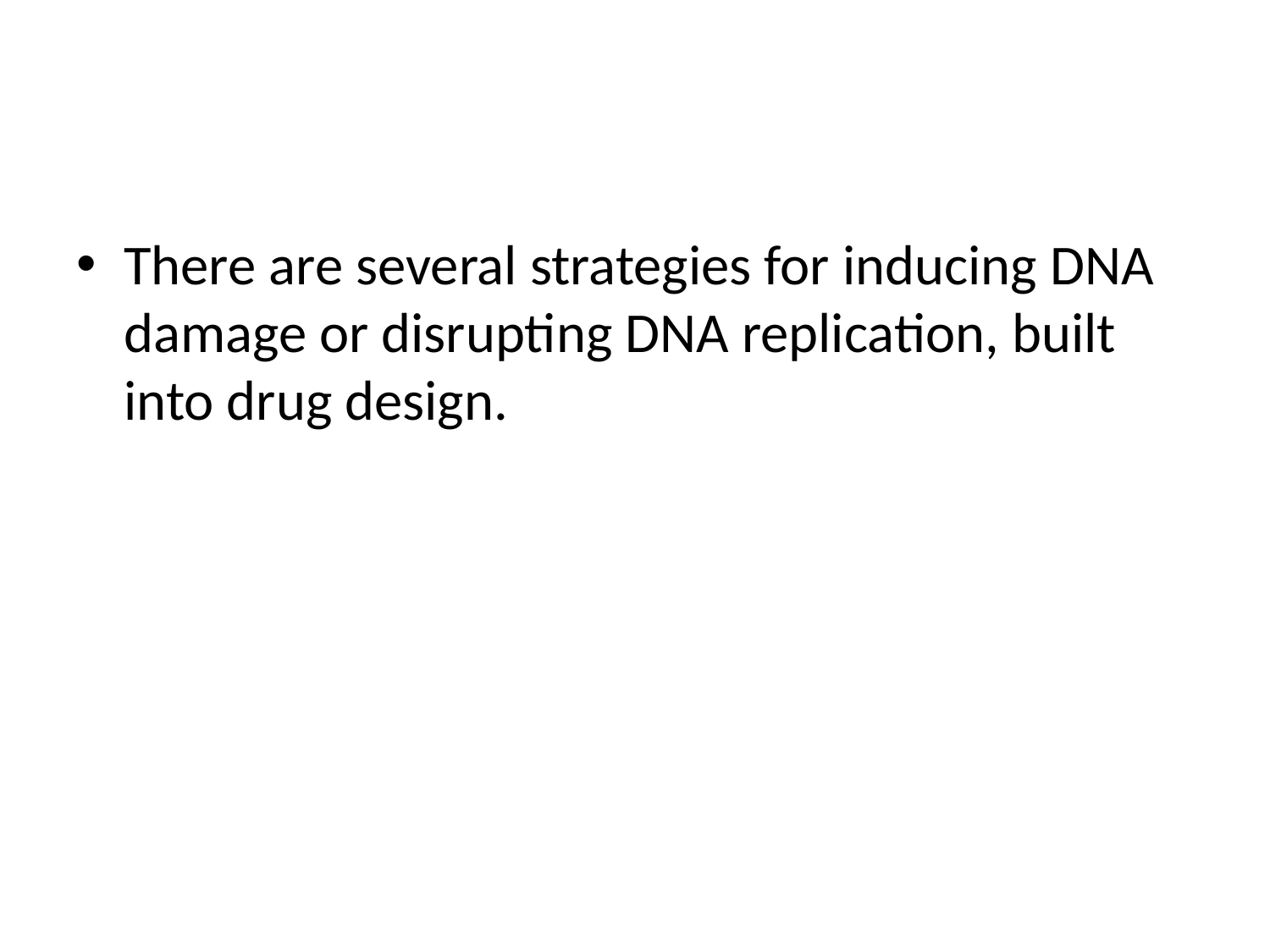

#
There are several strategies for inducing DNA damage or disrupting DNA replication, built into drug design.